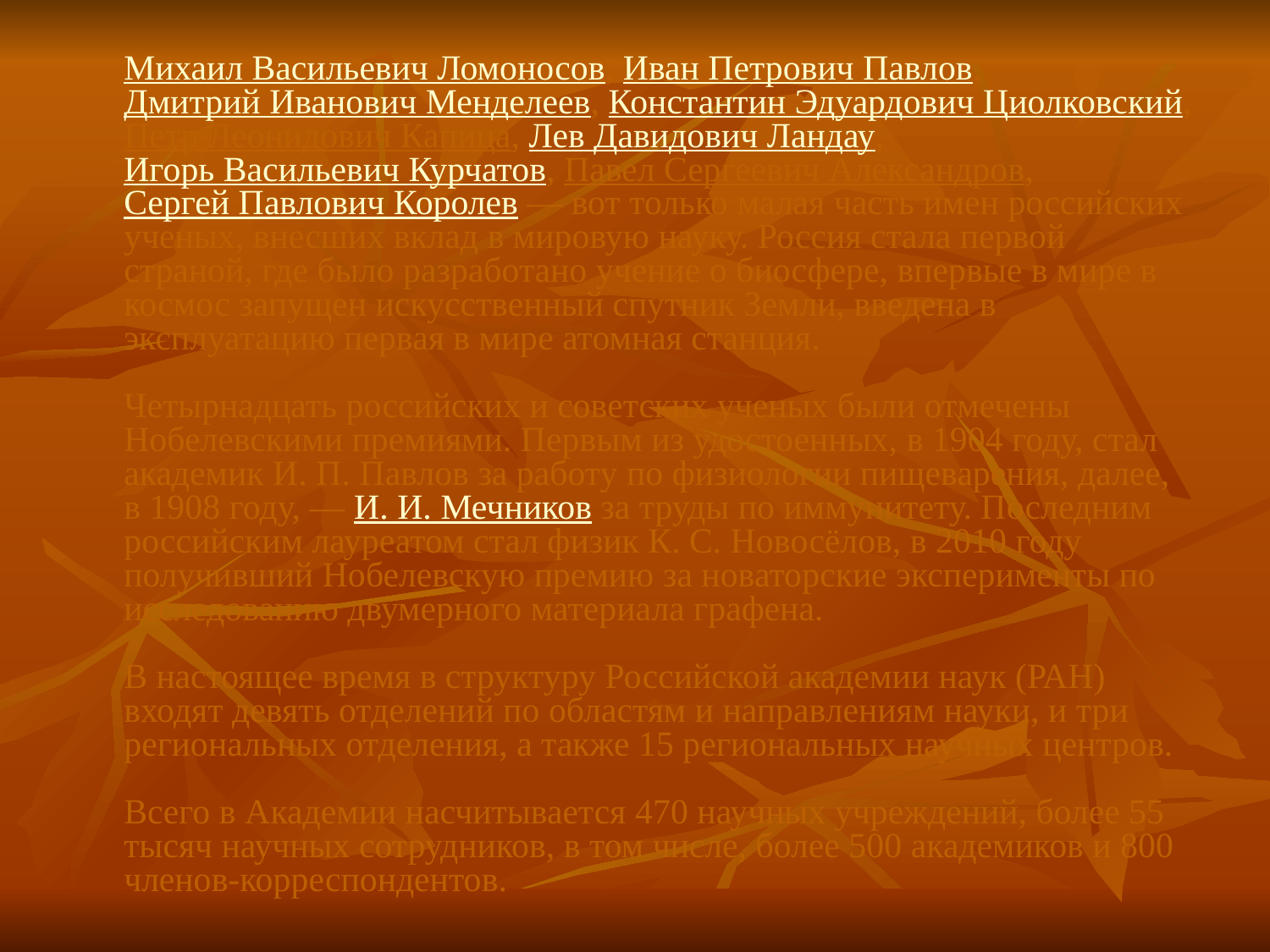

Михаил Васильевич Ломоносов, Иван Петрович Павлов, Дмитрий Иванович Менделеев, Константин Эдуардович Циолковский, Петр Леонидович Капица, Лев Давидович Ландау, Игорь Васильевич Курчатов, Павел Сергеевич Александров, Сергей Павлович Королев — вот только малая часть имен российских ученых, внесших вклад в мировую науку. Россия стала первой страной, где было разработано учение о биосфере, впервые в мире в космос запущен искусственный спутник Земли, введена в эксплуатацию первая в мире атомная станция.
Четырнадцать российских и советских ученых были отмечены Нобелевскими премиями. Первым из удостоенных, в 1904 году, стал академик И. П. Павлов за работу по физиологии пищеварения, далее, в 1908 году, — И. И. Мечников за труды по иммунитету. Последним российским лауреатом стал физик К. С. Новосёлов, в 2010 году получивший Нобелевскую премию за новаторские эксперименты по исследованию двумерного материала графена.
В настоящее время в структуру Российской академии наук (РАН) входят девять отделений по областям и направлениям науки, и три региональных отделения, а также 15 региональных научных центров.
Всего в Академии насчитывается 470 научных учреждений, более 55 тысяч научных сотрудников, в том числе, более 500 академиков и 800 членов-корреспондентов.